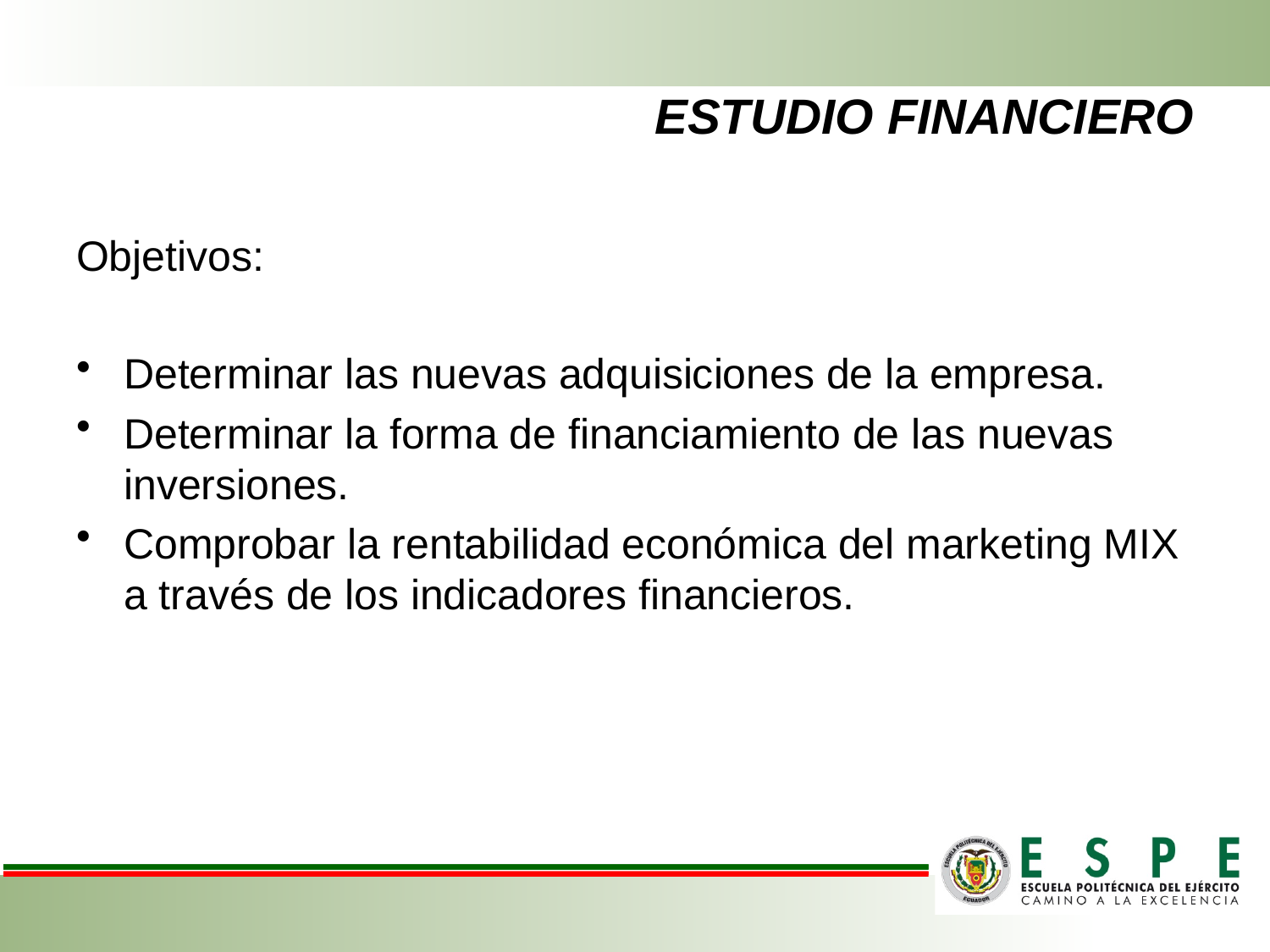

# ESTUDIO FINANCIERO
Objetivos:

Determinar las nuevas adquisiciones de la empresa.
Determinar la forma de financiamiento de las nuevas inversiones.
Comprobar la rentabilidad económica del marketing MIX a través de los indicadores financieros.